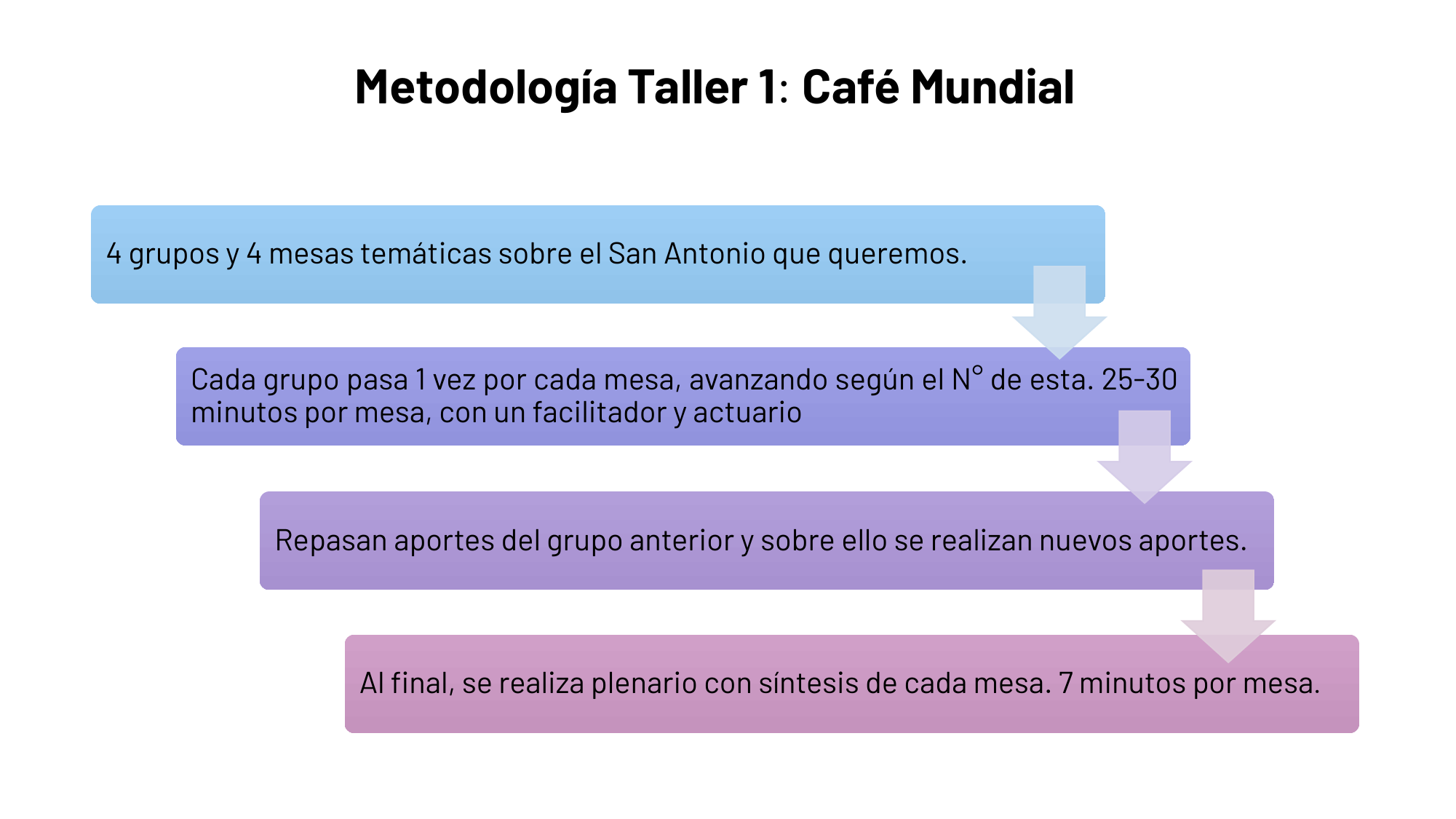

# Metodología Taller 1: Café Mundial
4 grupos y 4 mesas temáticas sobre el San Antonio que queremos.
Cada grupo pasa 1 vez por cada mesa, avanzando según el N° de esta. 25-30 minutos por mesa, con un facilitador y actuario
Repasan aportes del grupo anterior y sobre ello se realizan nuevos aportes.
Al final, se realiza plenario con síntesis de cada mesa. 7 minutos por mesa.